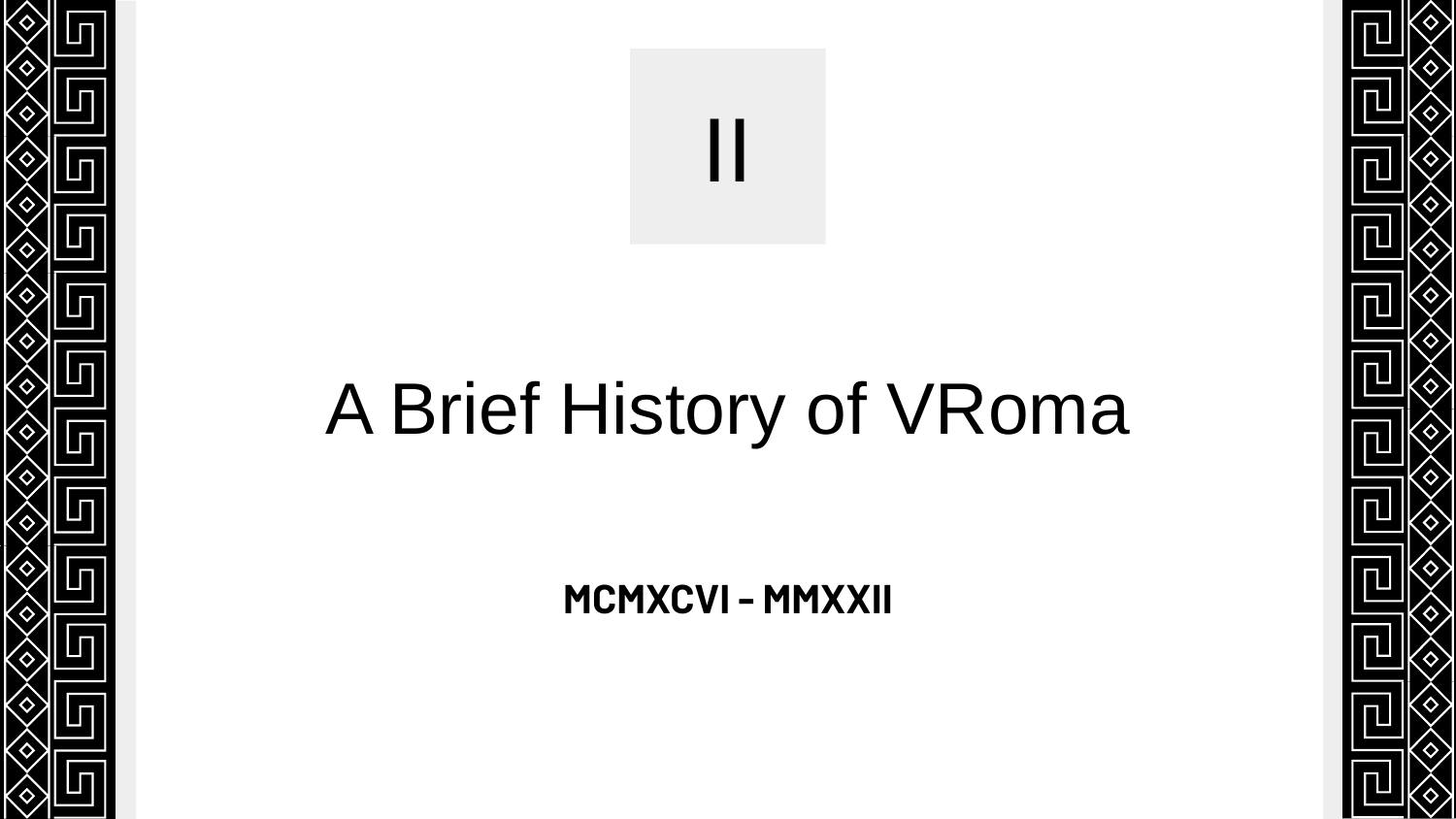

II
# A Brief History of VRoma
MCMXCVI - MMXXII